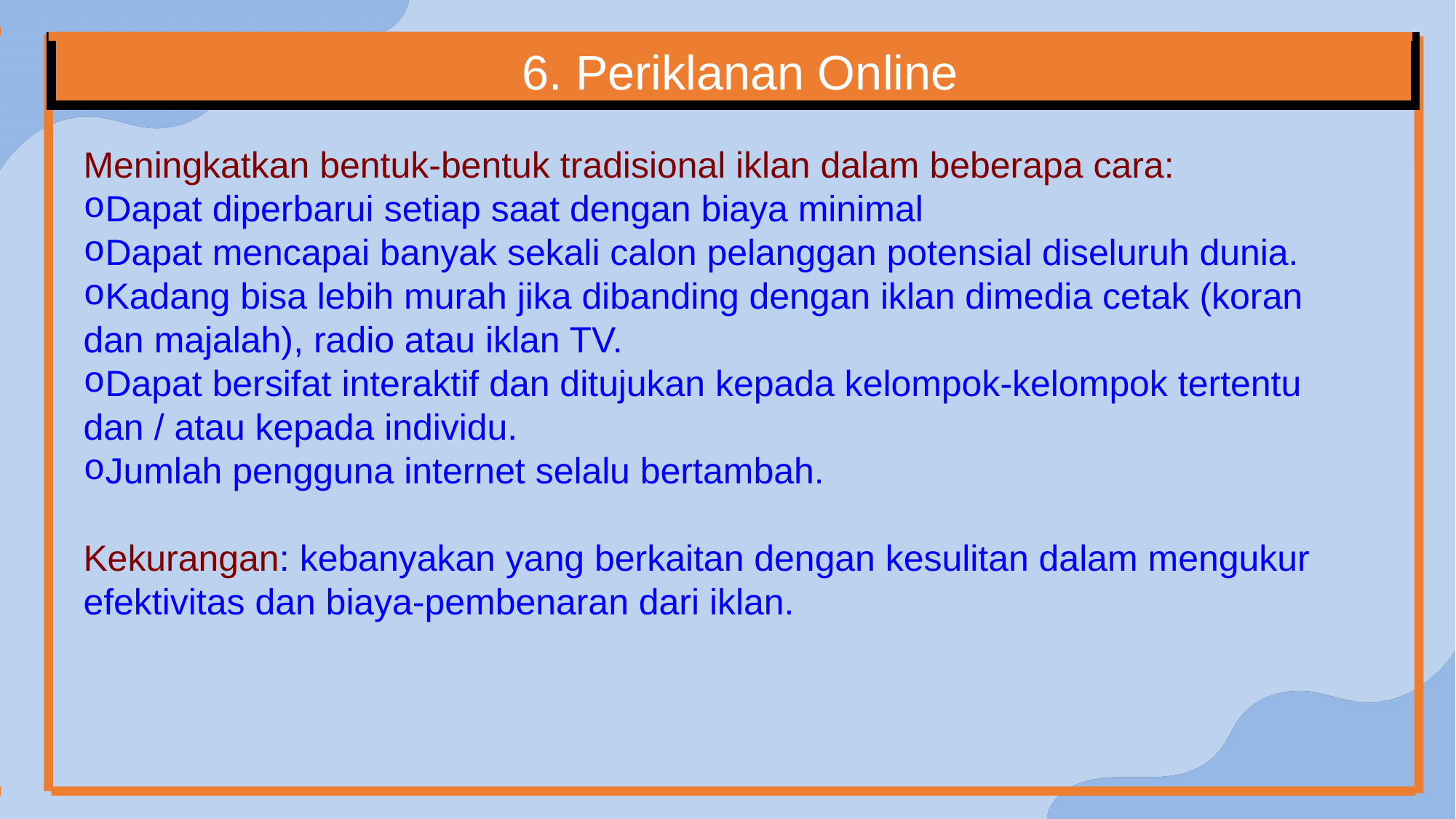

6. Periklanan Online

Meningkatkan bentuk-bentuk tradisional iklan dalam beberapa cara:
Dapat diperbarui setiap saat dengan biaya minimal
Dapat mencapai banyak sekali calon pelanggan potensial diseluruh dunia.
Kadang bisa lebih murah jika dibanding dengan iklan dimedia cetak (koran dan majalah), radio atau iklan TV.
Dapat bersifat interaktif dan ditujukan kepada kelompok-kelompok tertentu dan / atau kepada individu.
Jumlah pengguna internet selalu bertambah.

Kekurangan: kebanyakan yang berkaitan dengan kesulitan dalam mengukur efektivitas dan biaya-pembenaran dari iklan.